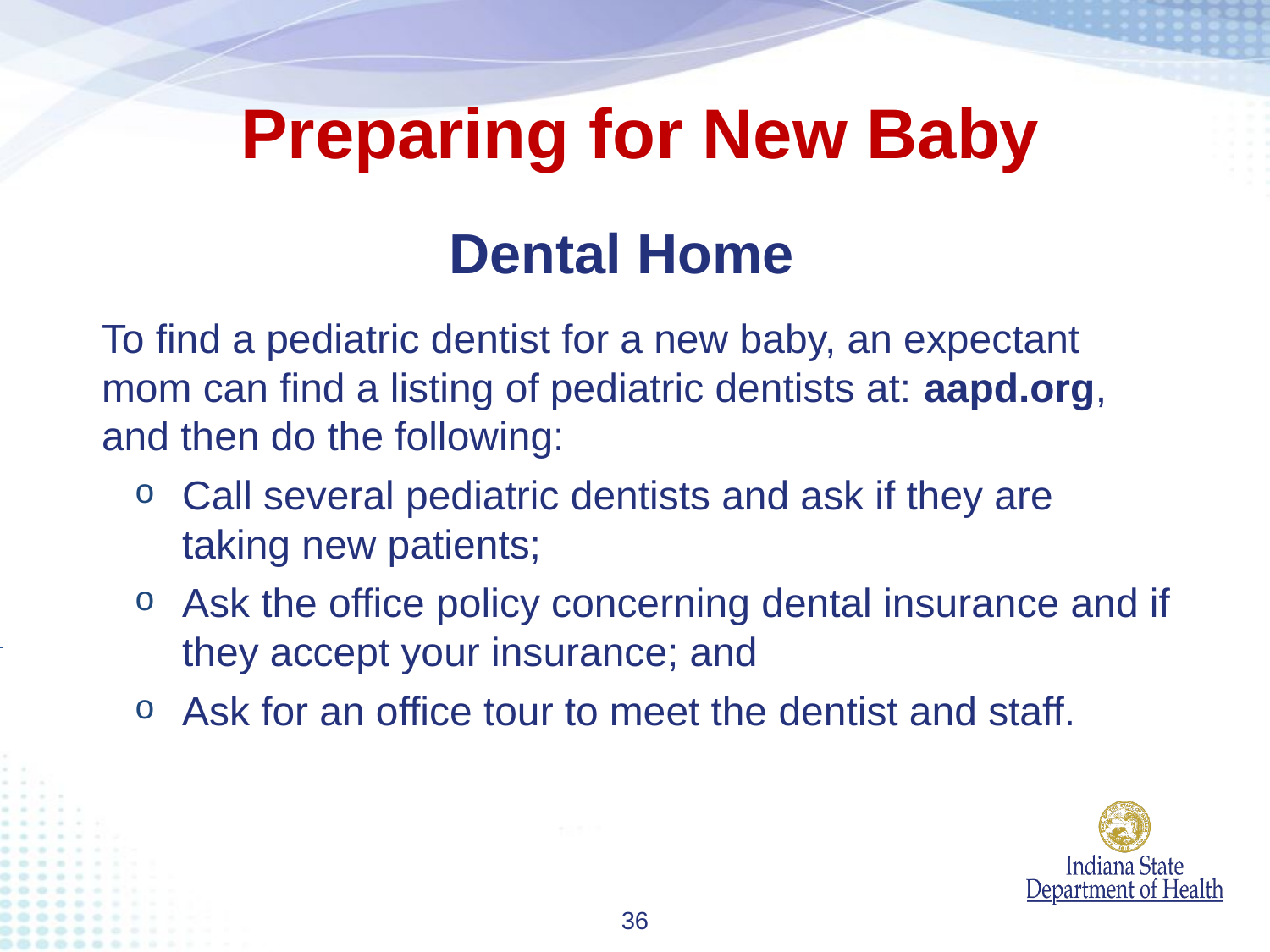

Preparing for New Baby
Dental Home

To find a pediatric dentist for a new baby, an expectant mom can find a listing of pediatric dentists at: aapd.org, and then do the following:
Call several pediatric dentists and ask if they are taking new patients;
Ask the office policy concerning dental insurance and if they accept your insurance; and
Ask for an office tour to meet the dentist and staff.